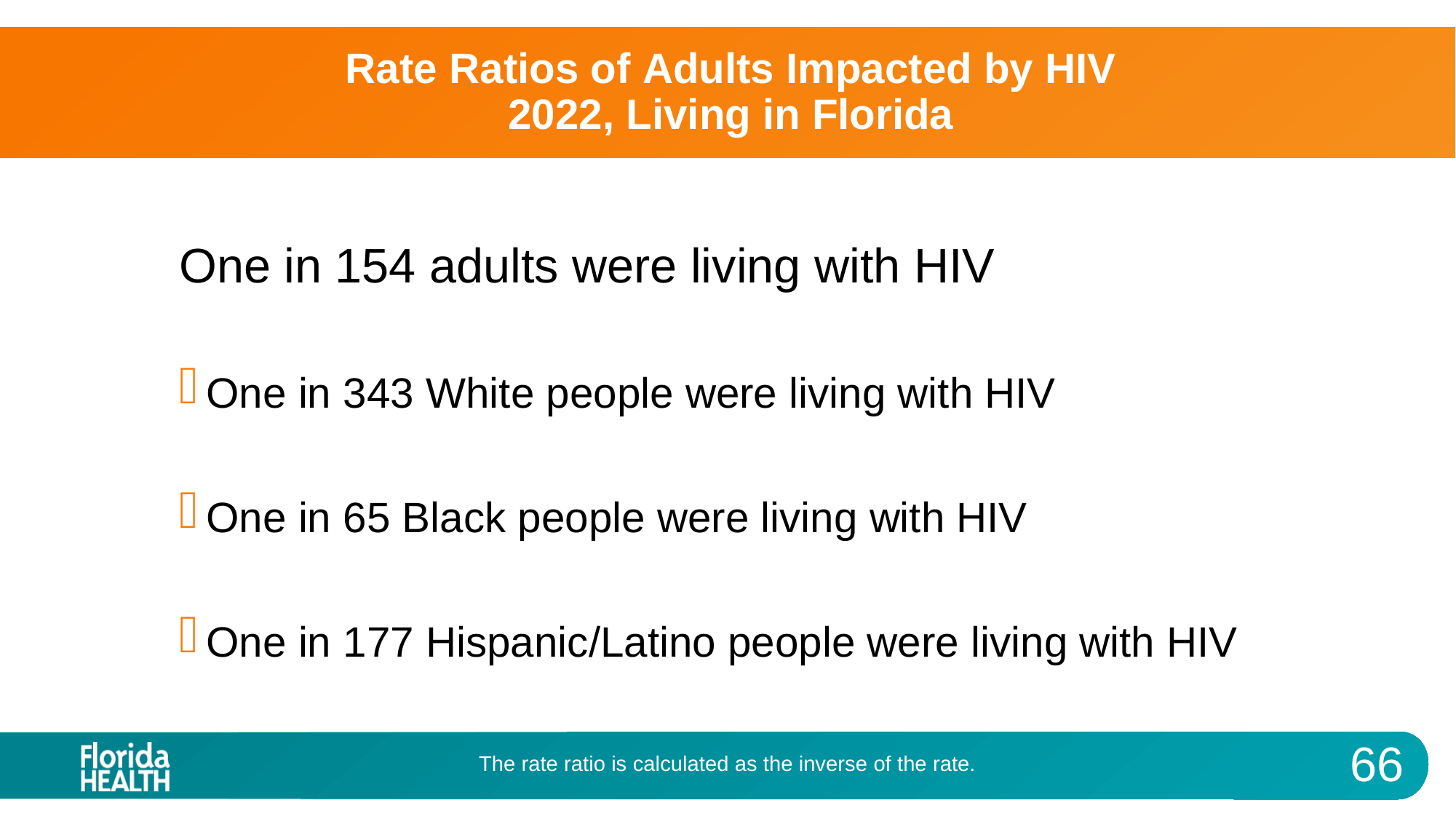

# Rate Ratios of Adults Impacted by HIV 2022, Living in Florida

One in 154 adults were living with HIV
One in 343 White people were living with HIV
One in 65 Black people were living with HIV
One in 177 Hispanic/Latino people were living with HIV
The rate ratio is calculated as the inverse of the rate.